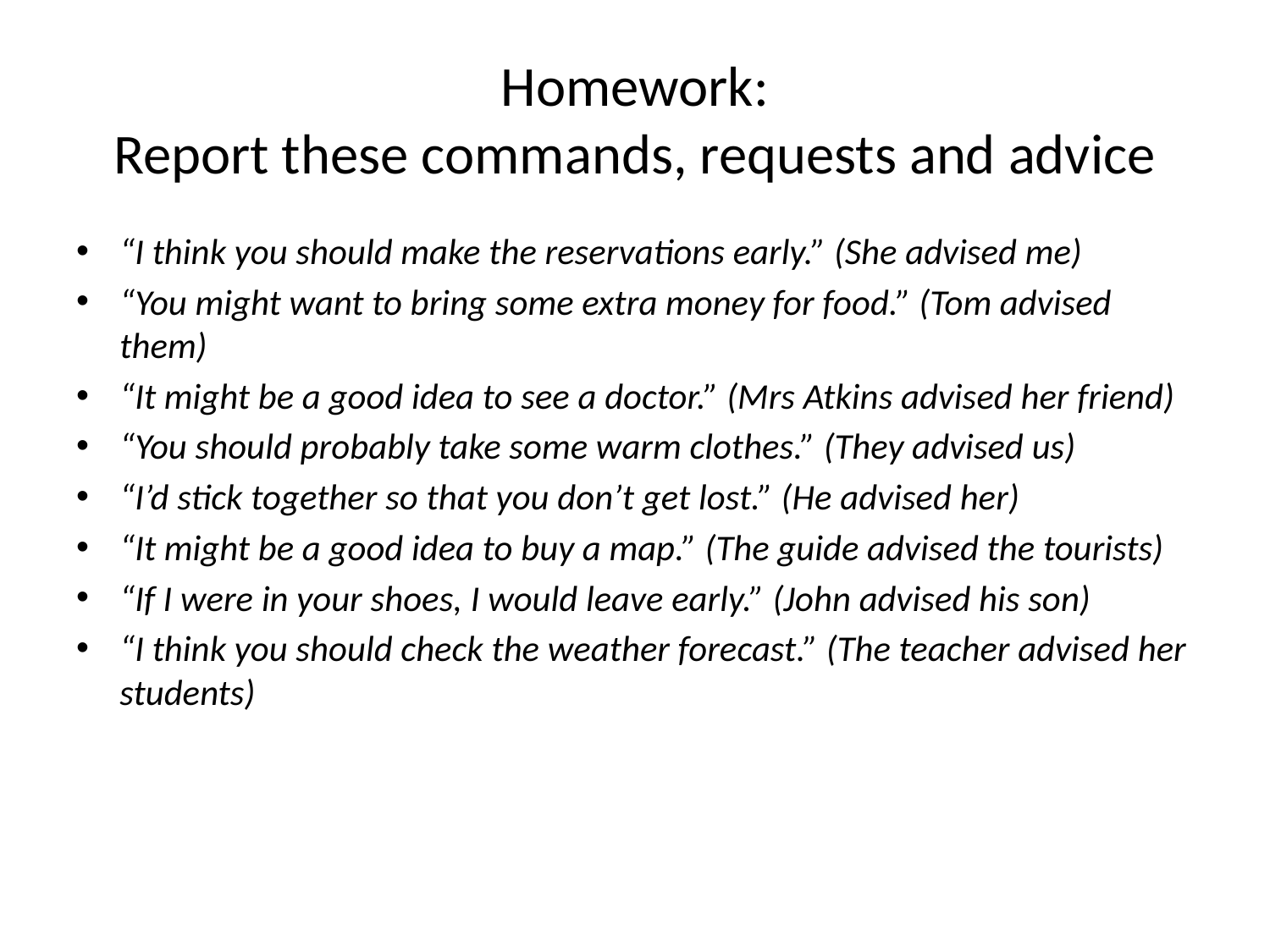

# Homework: Report these commands, requests and advice
“I think you should make the reservations early.” (She advised me)
“You might want to bring some extra money for food.” (Tom advised them)
“It might be a good idea to see a doctor.” (Mrs Atkins advised her friend)
“You should probably take some warm clothes.” (They advised us)
“I’d stick together so that you don’t get lost.” (He advised her)
“It might be a good idea to buy a map.” (The guide advised the tourists)
“If I were in your shoes, I would leave early.” (John advised his son)
“I think you should check the weather forecast.” (The teacher advised her students)